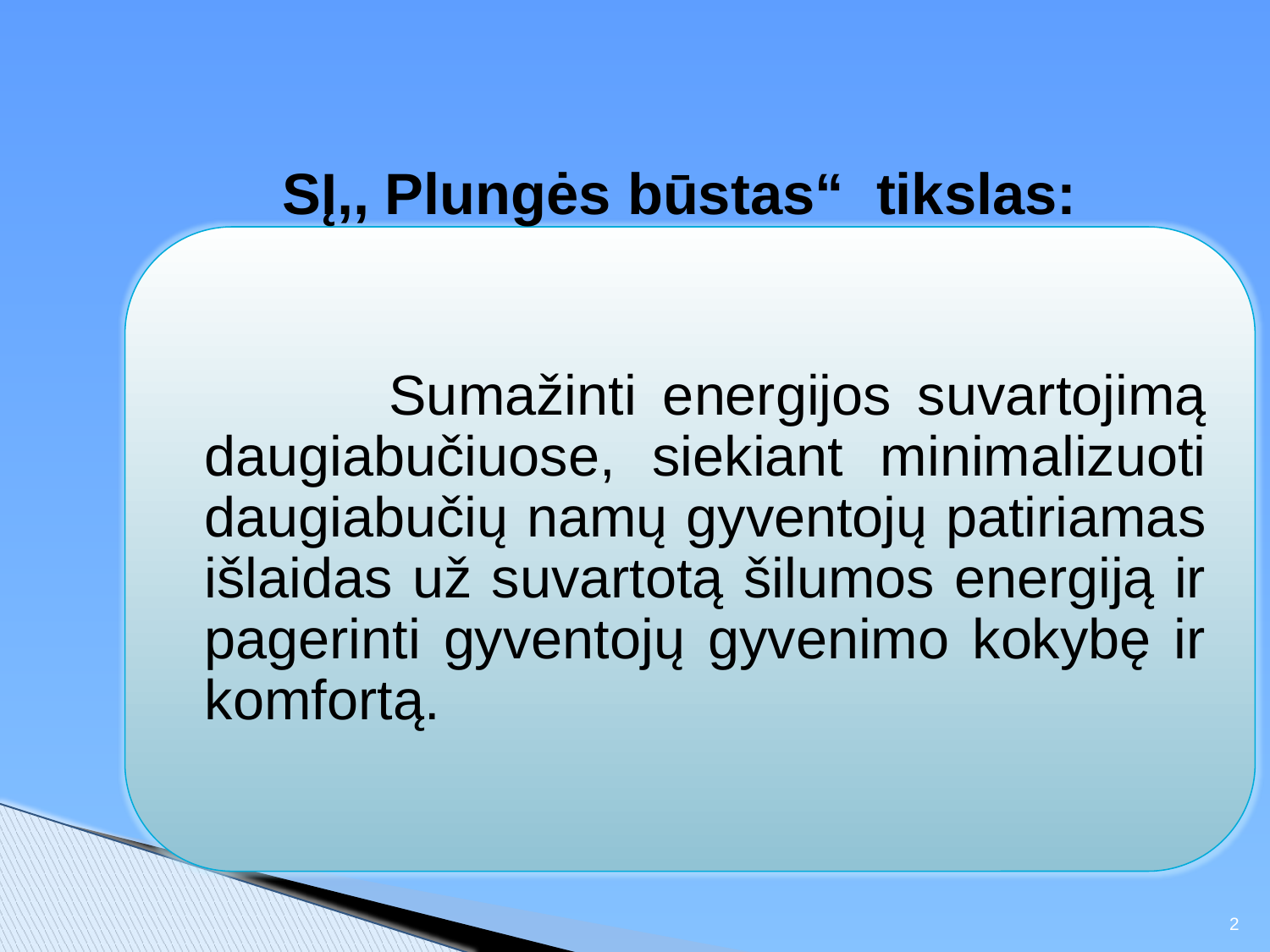

# SĮ,, Plungės būstas“  tikslas:
       Sumažinti energijos suvartojimą daugiabučiuose, siekiant minimalizuoti daugiabučių namų gyventojų patiriamas išlaidas už suvartotą šilumos energiją ir pagerinti gyventojų gyvenimo kokybę ir komfortą.
2